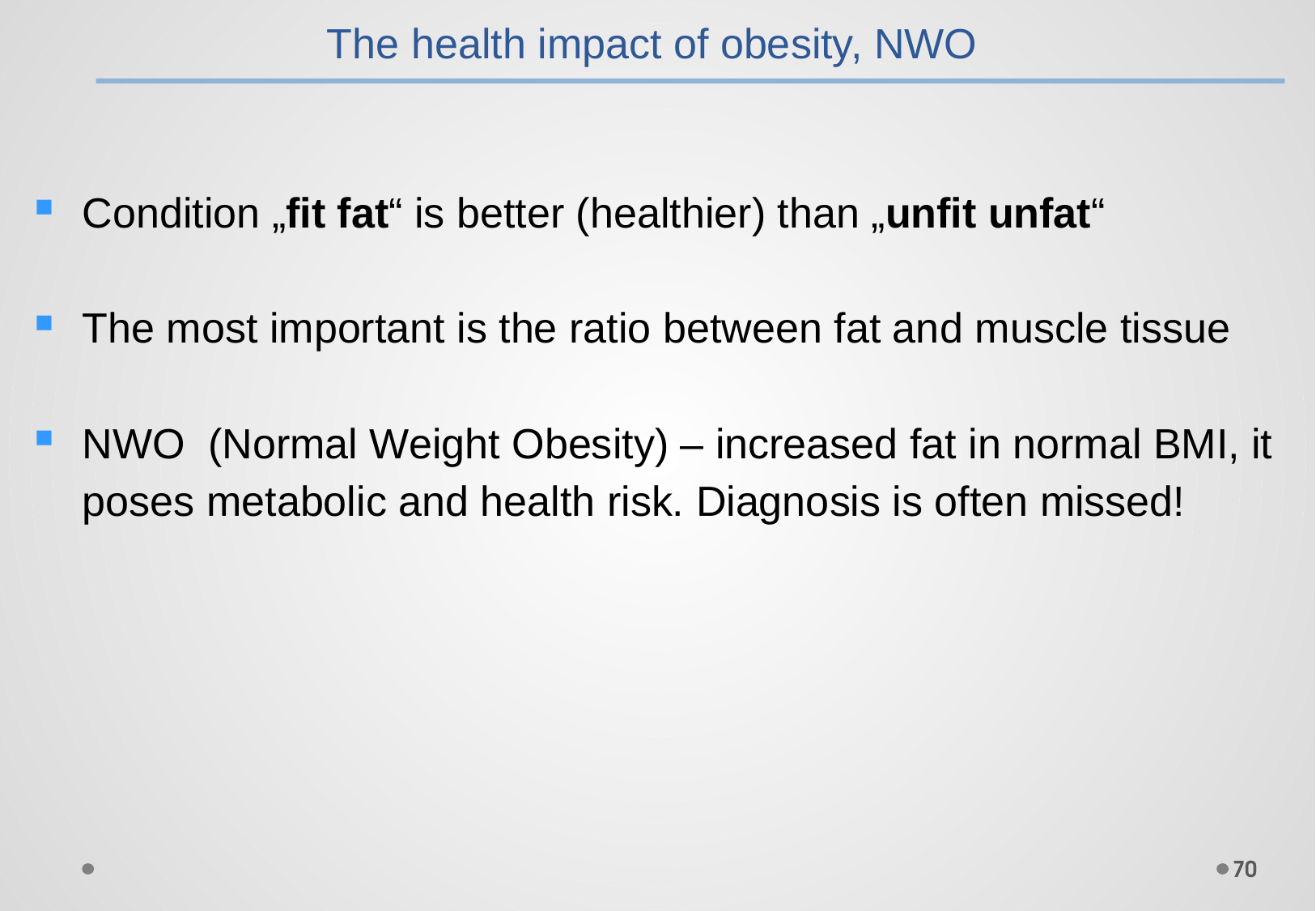

The health impact of obesity, NWO

Condition „fit fat“ is better (healthier) than „unfit unfat“

The most important is the ratio between fat and muscle tissue

NWO  (Normal Weight Obesity) – increased fat in normal BMI, it poses metabolic and health risk. Diagnosis is often missed!

70